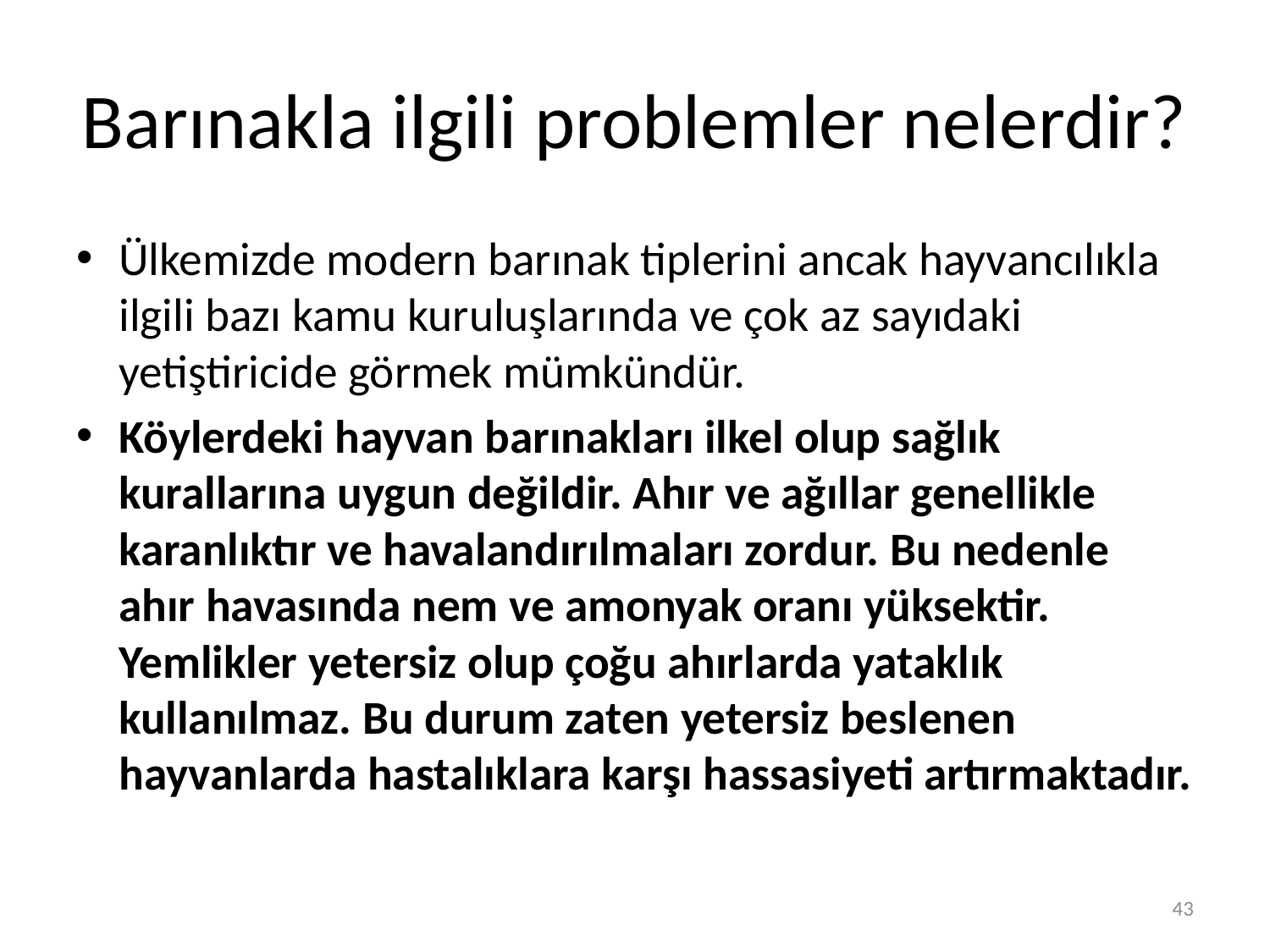

# Barınakla ilgili problemler nelerdir?
Ülkemizde modern barınak tiplerini ancak hayvancılıkla ilgili bazı kamu kuruluşlarında ve çok az sayıdaki yetiştiricide görmek mümkündür.
Köylerdeki hayvan barınakları ilkel olup sağlık kurallarına uygun değildir. Ahır ve ağıllar genellikle karanlıktır ve havalandırılmaları zordur. Bu nedenle ahır havasında nem ve amonyak oranı yüksektir.  Yemlikler yetersiz olup çoğu ahırlarda yataklık kullanılmaz. Bu durum zaten yetersiz beslenen hayvanlarda hastalıklara karşı hassasiyeti artırmaktadır.
43